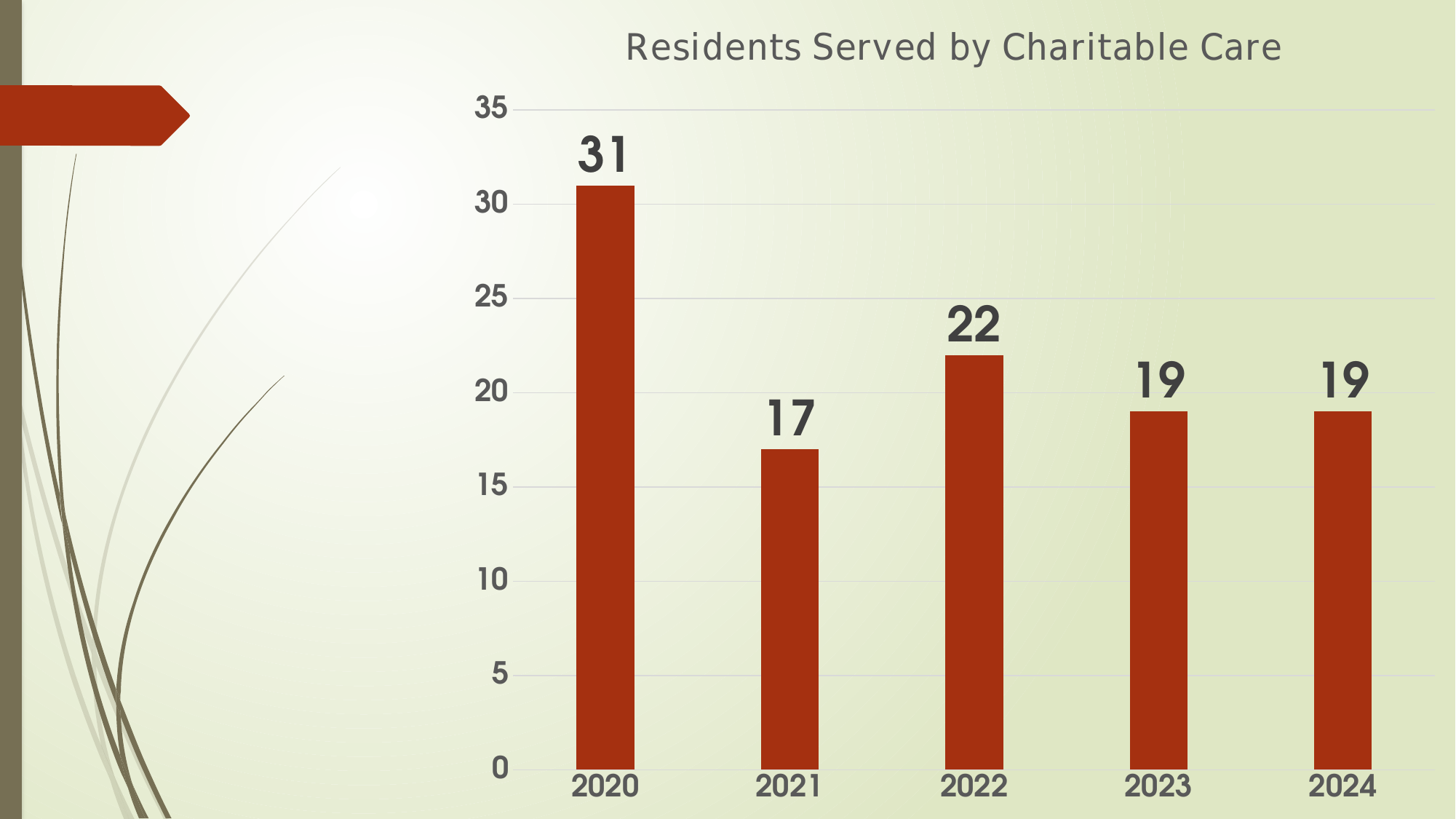

### Chart: Residents Served by Charitable Care

| Category |  |
|---|---|
| 2020 | 31.0 |
| 2021 | 17.0 |
| 2022 | 22.0 |
| 2023 | 19.0 |
| 2024 | 19.0 |